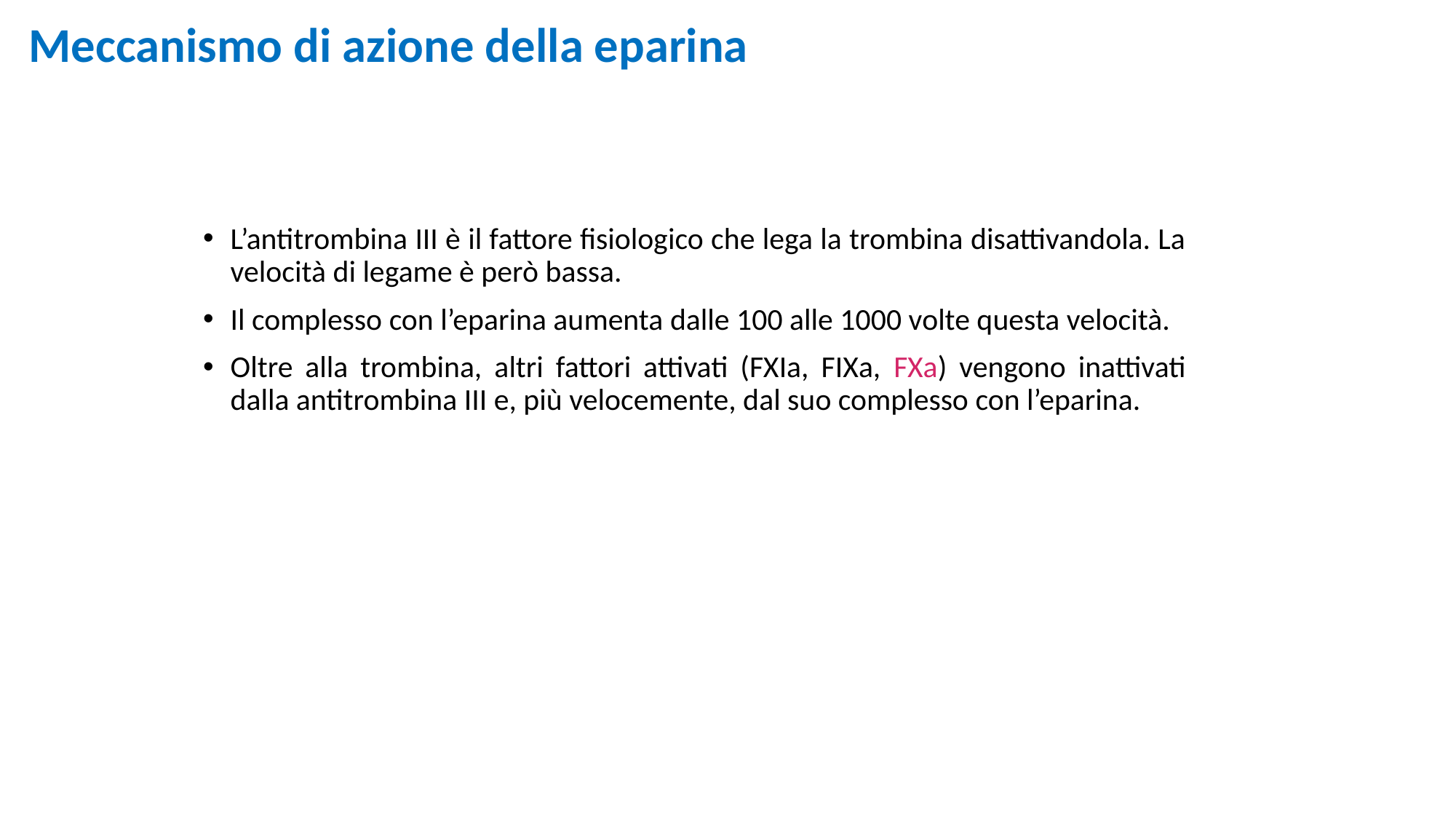

# Meccanismo di azione della eparina
L’antitrombina III è il fattore fisiologico che lega la trombina disattivandola. La velocità di legame è però bassa.
Il complesso con l’eparina aumenta dalle 100 alle 1000 volte questa velocità.
Oltre alla trombina, altri fattori attivati (FXIa, FIXa, FXa) vengono inattivati dalla antitrombina III e, più velocemente, dal suo complesso con l’eparina.